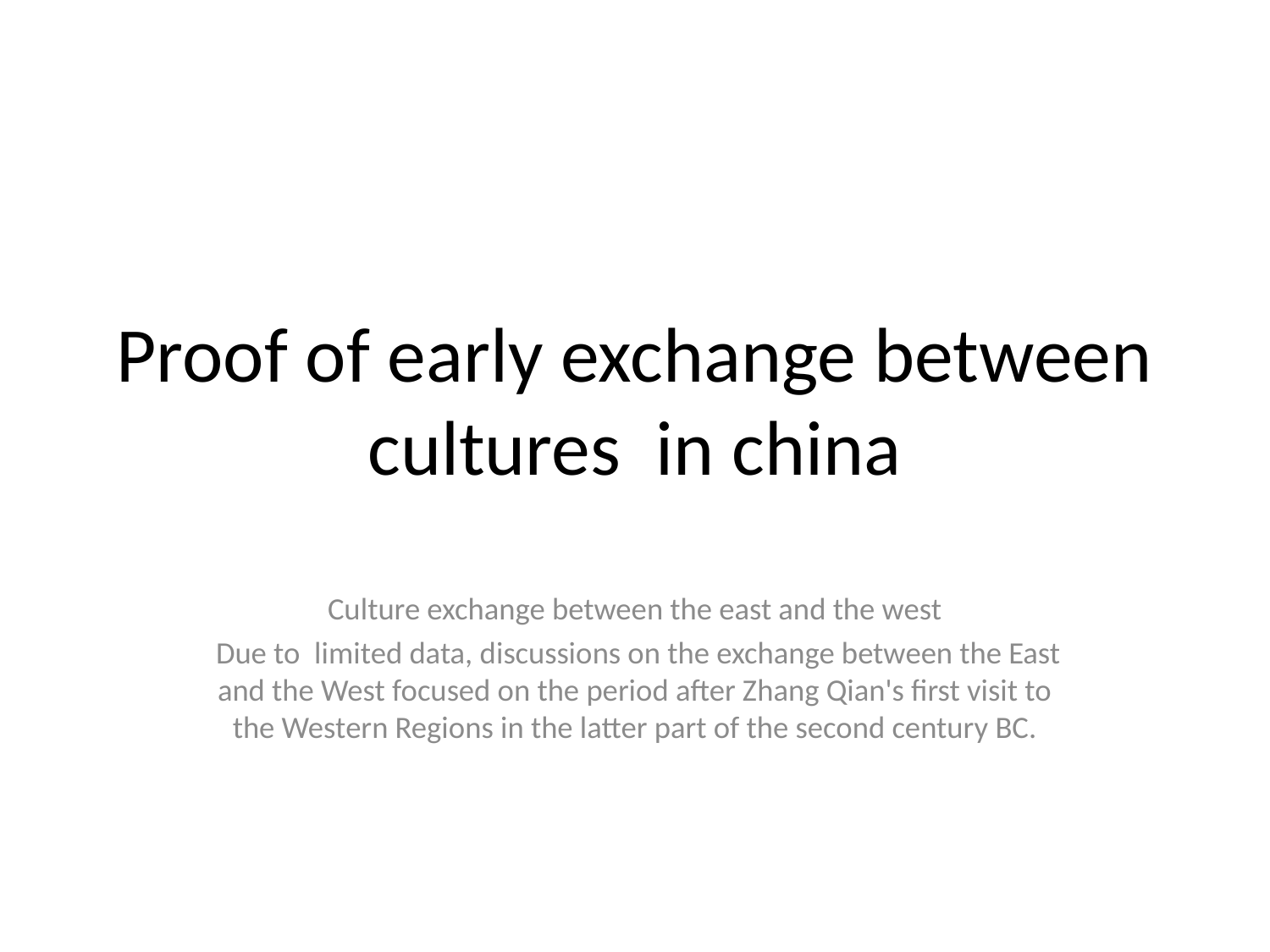

# Proof of early exchange between cultures  in china

Culture exchange between the east and the west
 Due to  limited data, discussions on the exchange between the East and the West focused on the period after Zhang Qian's first visit to the Western Regions in the latter part of the second century BC.